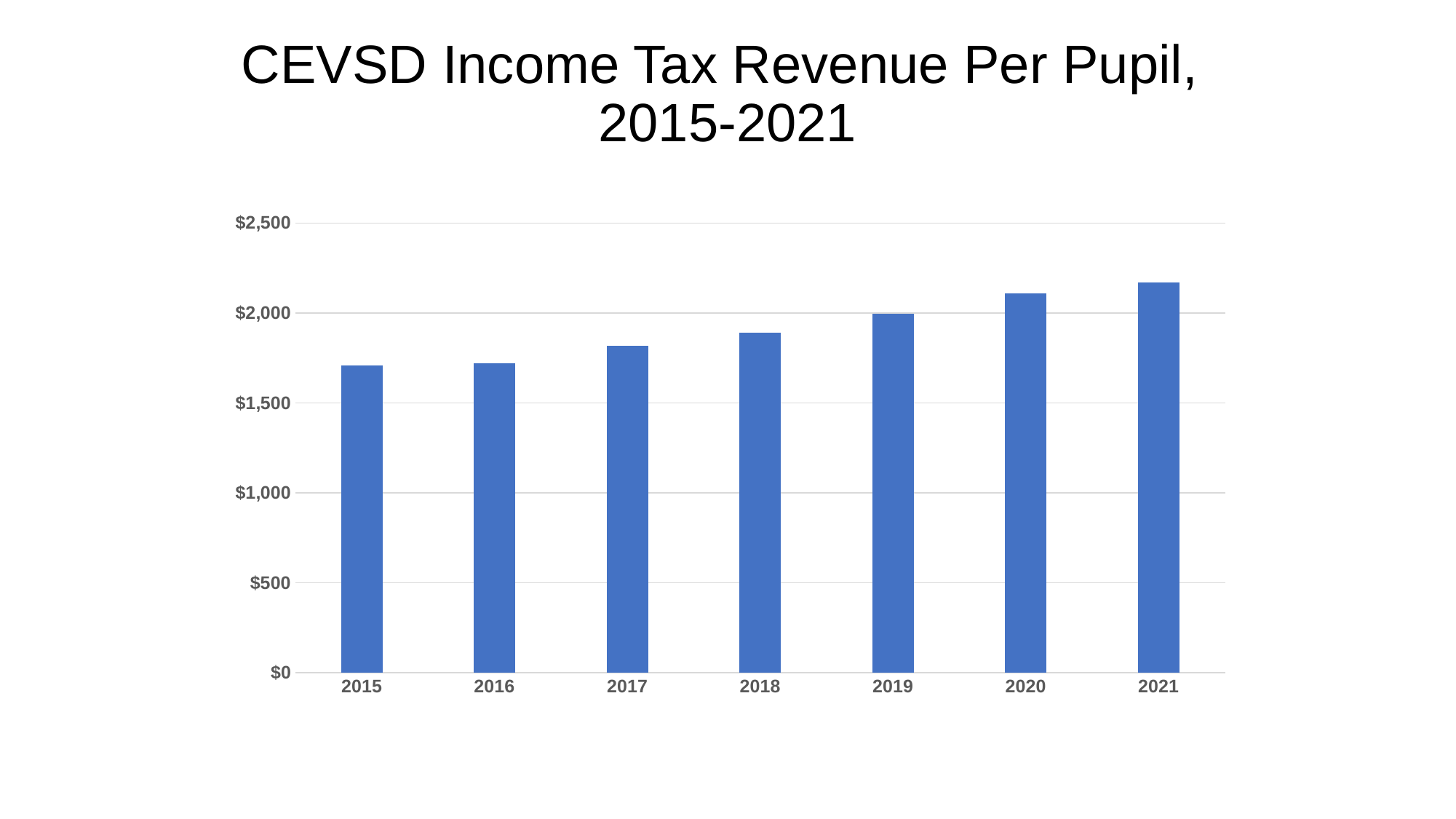

# CEVSD Income Tax Revenue Per Pupil, 2015-2021

### Chart

| Category | Income Tax Revenue/PP |
|---|---|
| 2015 | 1710.0 |
| 2016 | 1720.0 |
| 2017 | 1819.0 |
| 2018 | 1891.0 |
| 2019 | 1997.0 |
| 2020 | 2107.0 |
| 2021 | 2169.0 |